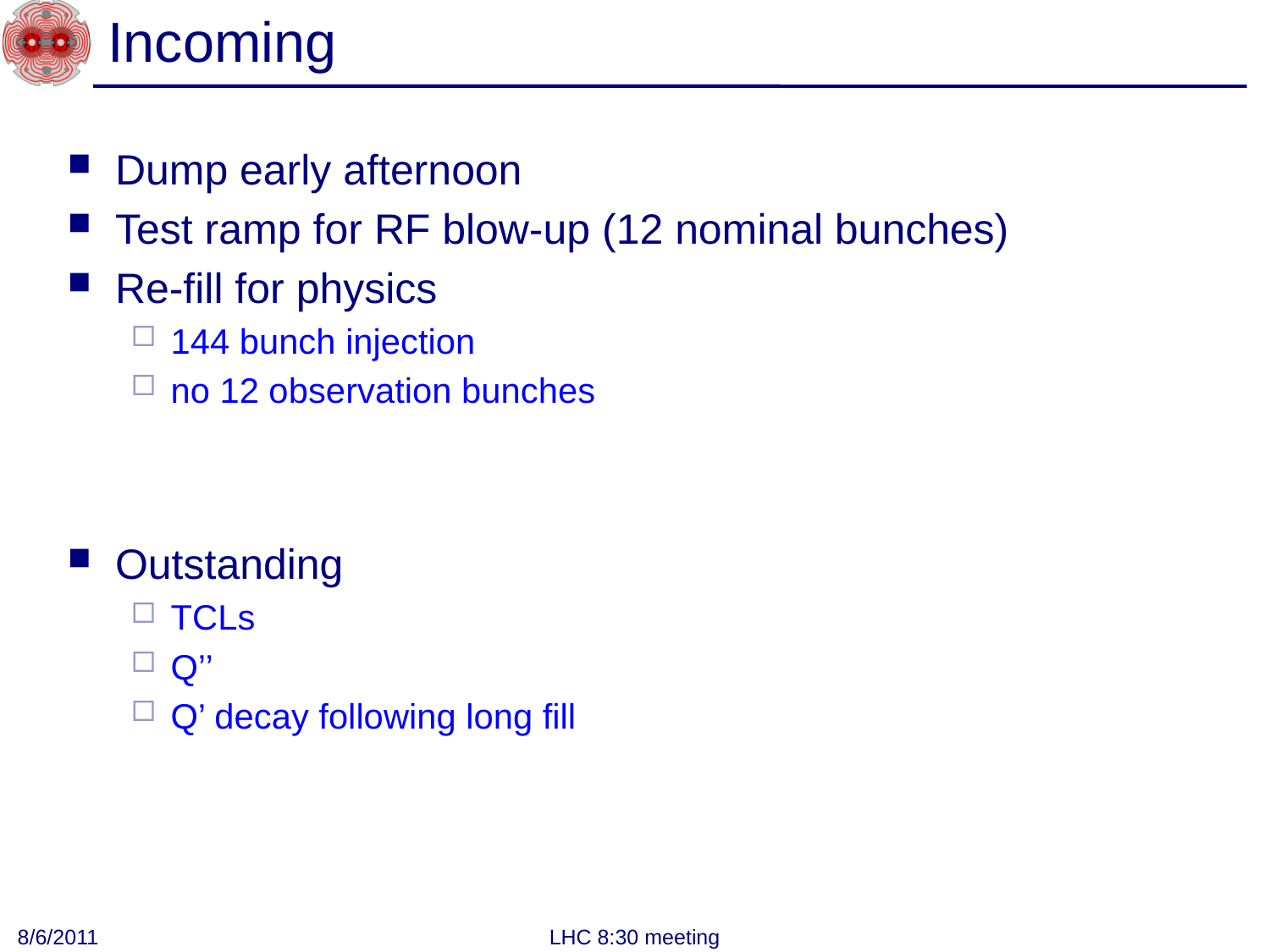

# Incoming
Dump early afternoon
Test ramp for RF blow-up (12 nominal bunches)
Re-fill for physics
144 bunch injection
no 12 observation bunches

Outstanding
TCLs
Q’’
Q’ decay following long fill

8/6/2011
LHC 8:30 meeting